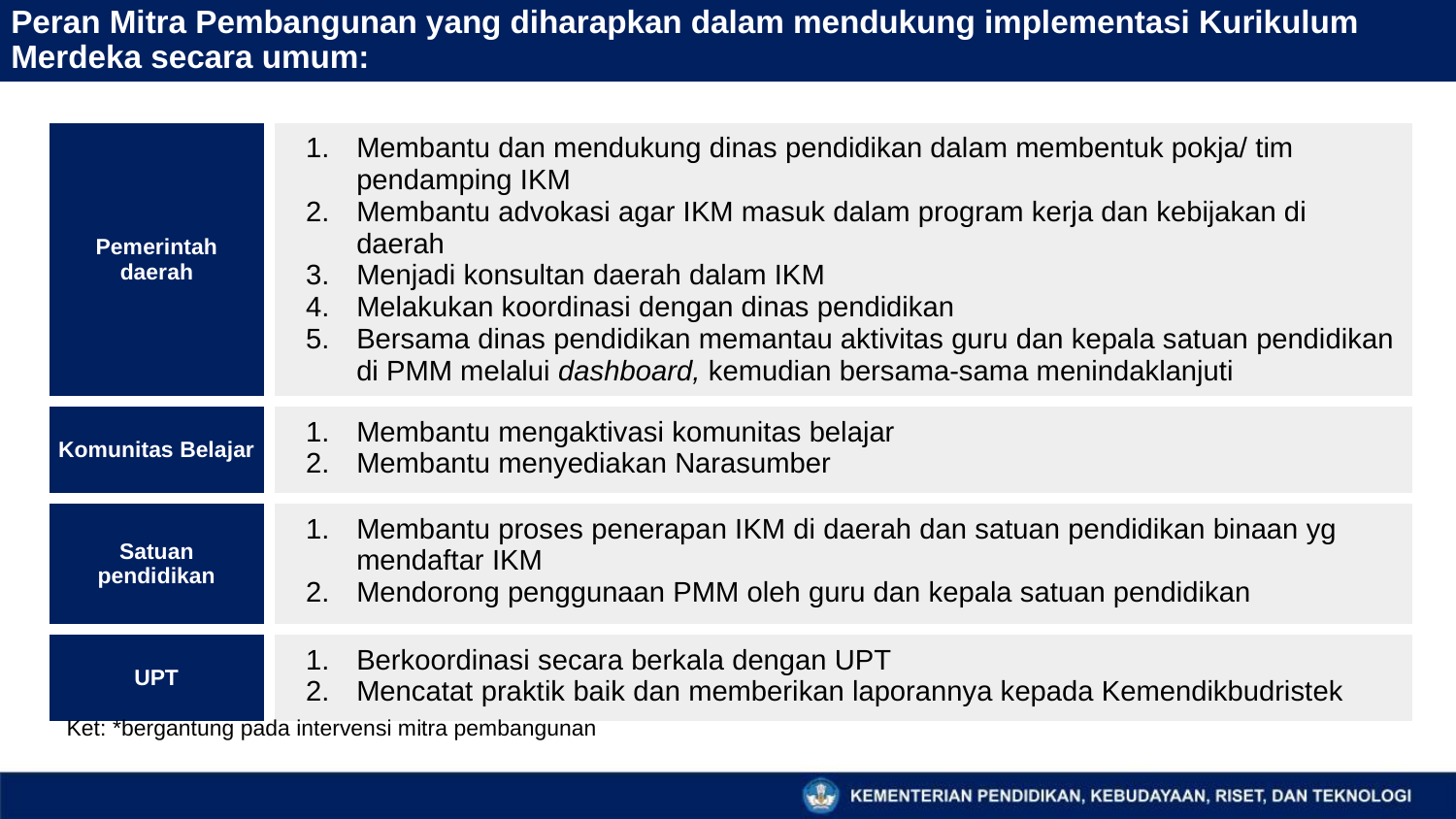

# Peran Mitra Pembangunan yang diharapkan dalam mendukung implementasi Kurikulum Merdeka secara umum:
| Pemerintah daerah | Membantu dan mendukung dinas pendidikan dalam membentuk pokja/ tim pendamping IKM Membantu advokasi agar IKM masuk dalam program kerja dan kebijakan di daerah Menjadi konsultan daerah dalam IKM Melakukan koordinasi dengan dinas pendidikan Bersama dinas pendidikan memantau aktivitas guru dan kepala satuan pendidikan di PMM melalui dashboard, kemudian bersama-sama menindaklanjuti |
| --- | --- |
| Komunitas Belajar | Membantu mengaktivasi komunitas belajar Membantu menyediakan Narasumber |
| Satuan pendidikan | Membantu proses penerapan IKM di daerah dan satuan pendidikan binaan yg mendaftar IKM Mendorong penggunaan PMM oleh guru dan kepala satuan pendidikan |
| UPT | Berkoordinasi secara berkala dengan UPT Mencatat praktik baik dan memberikan laporannya kepada Kemendikbudristek |
Ket: *bergantung pada intervensi mitra pembangunan